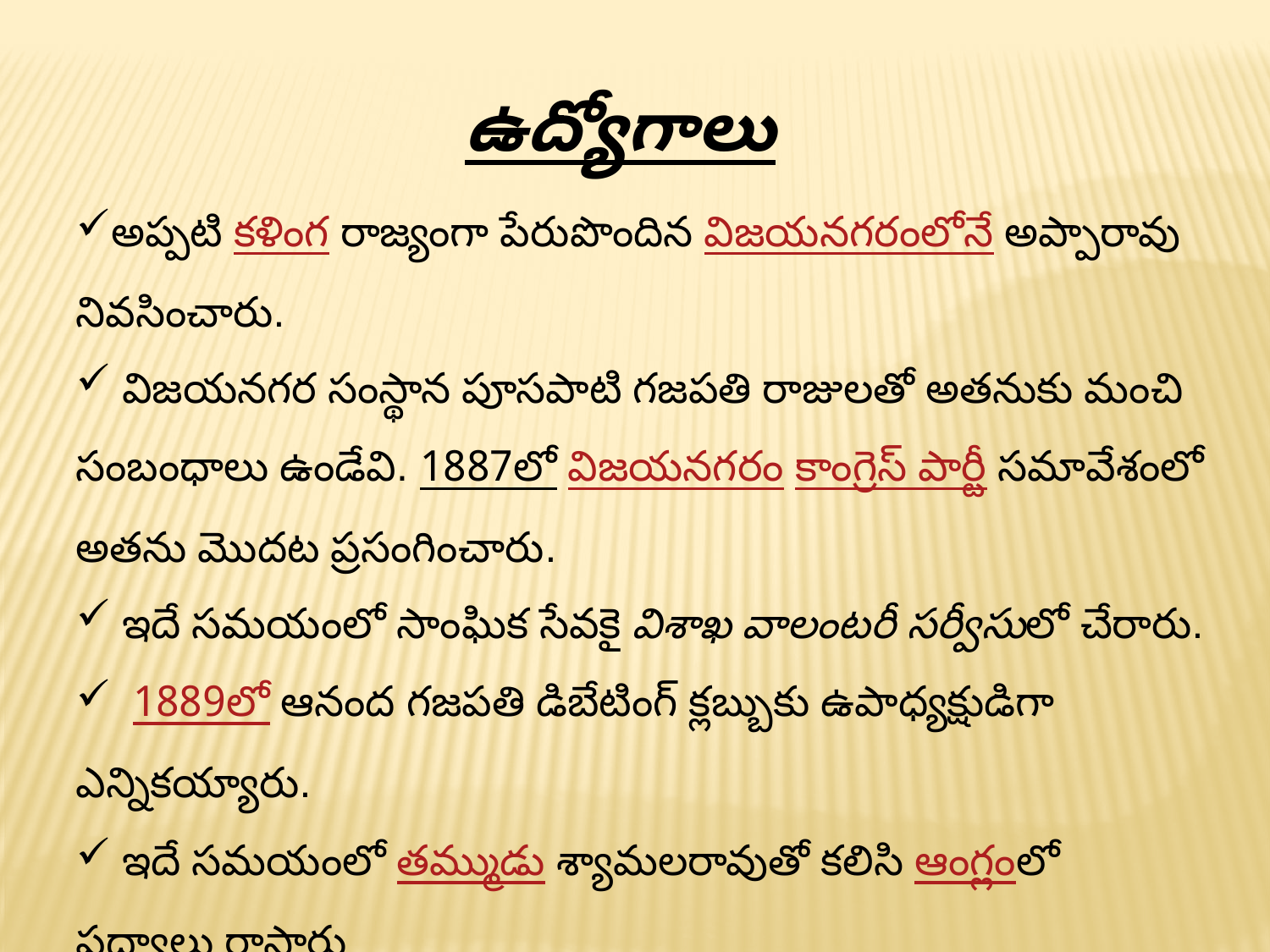

ఉద్యోగాలు
అప్పటి కళింగ రాజ్యంగా పేరుపొందిన విజయనగరంలోనే అప్పారావు నివసించారు.
 విజయనగర సంస్థాన పూసపాటి గజపతి రాజులతో అతనుకు మంచి సంబంధాలు ఉండేవి. 1887లో విజయనగరం కాంగ్రెస్ పార్టీ సమావేశంలో అతను మొదట ప్రసంగించారు.
 ఇదే సమయంలో సాంఘిక సేవకై విశాఖ వాలంటరీ సర్వీసులో చేరారు.
  1889లో ఆనంద గజపతి డిబేటింగ్ క్లబ్బుకు ఉపాధ్యక్షుడిగా ఎన్నికయ్యారు.
 ఇదే సమయంలో తమ్ముడు శ్యామలరావుతో కలిసి ఆంగ్లంలో పద్యాలు రాసారు